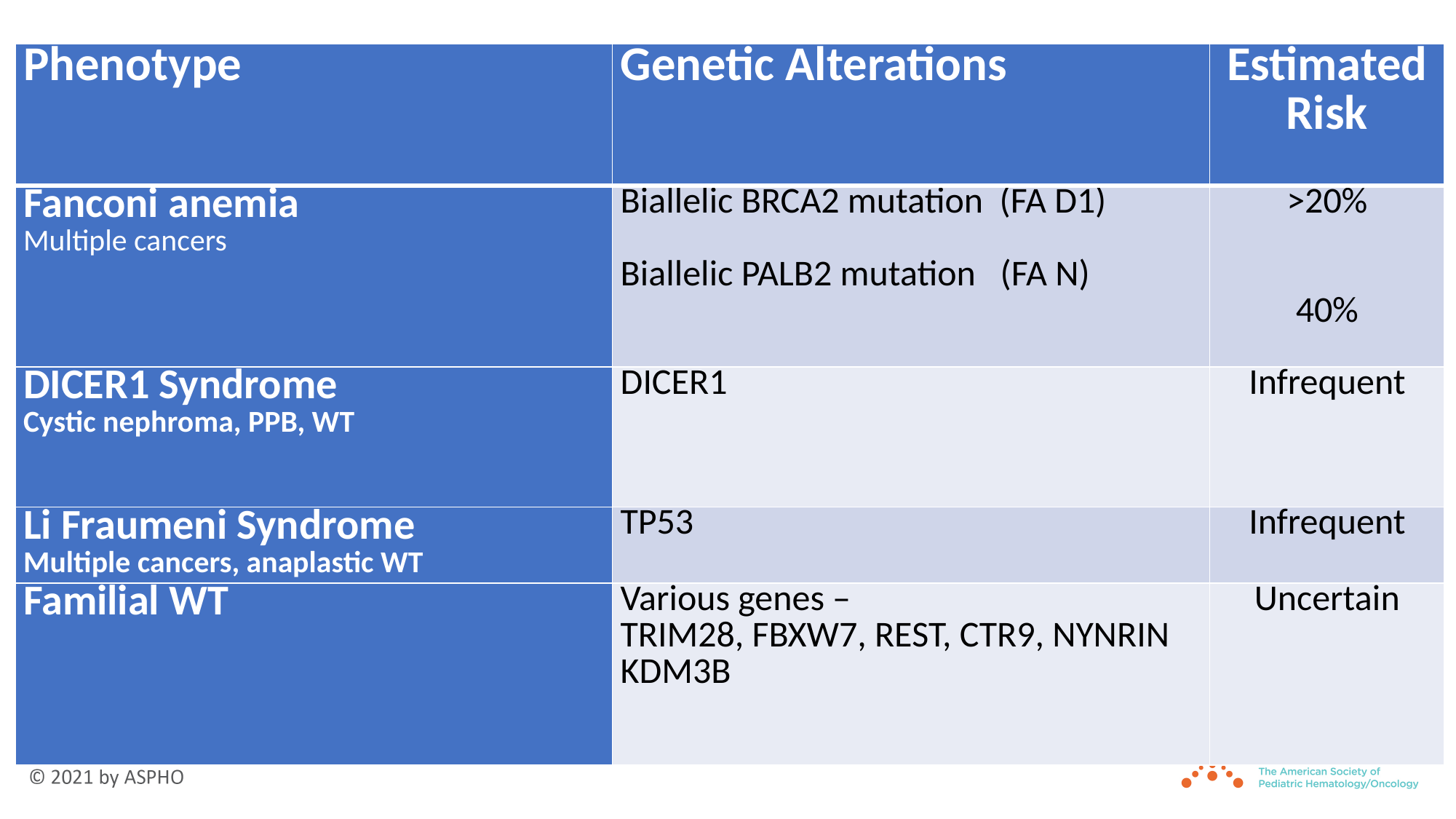

| Phenotype | Genetic Alterations | Estimated Risk |
| --- | --- | --- |
| Fanconi anemia Multiple cancers | Biallelic BRCA2 mutation (FA D1)   Biallelic PALB2 mutation (FA N) | >20%     40% |
| DICER1 Syndrome Cystic nephroma, PPB, WT | DICER1 | Infrequent |
| Li Fraumeni Syndrome Multiple cancers, anaplastic WT | TP53 | Infrequent |
| Familial WT | Various genes – TRIM28, FBXW7, REST, CTR9, NYNRIN KDM3B | Uncertain |